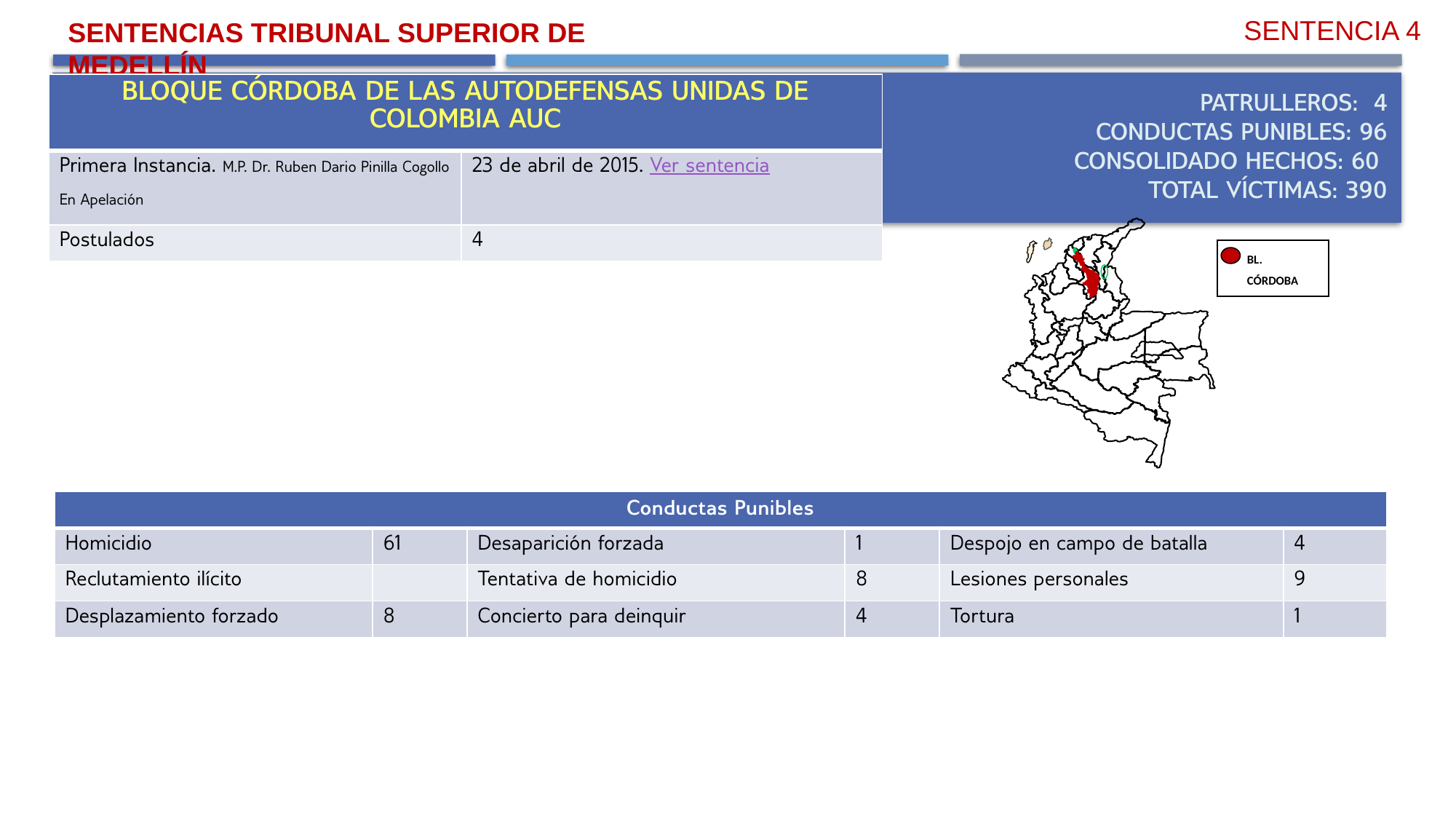

Sentencia 4
Sentencias Tribunal Superior de Medellín
| Bloque Córdoba de las Autodefensas Unidas de Colombia AUC |  |
| --- | --- |
| Primera Instancia. M.P. Dr. Ruben Dario Pinilla Cogollo En Apelación | 23 de abril de 2015. Ver sentencia |
| Postulados | 4 |
Patrulleros:  4
Conductas punibles: 96
Consolidado hechos: 60
Total víctimas: 390

BL.  CÓRDOBA

| Conductas Punibles |  |  |  |  |  |
| --- | --- | --- | --- | --- | --- |
| Homicidio | 61 | Desaparición forzada | 1 | Despojo en campo de batalla | 4 |
| Reclutamiento ilícito |  | Tentativa de homicidio | 8 | Lesiones personales | 9 |
| Desplazamiento forzado | 8 | Concierto para deinquir | 4 | Tortura | 1 |
Georeferenciación